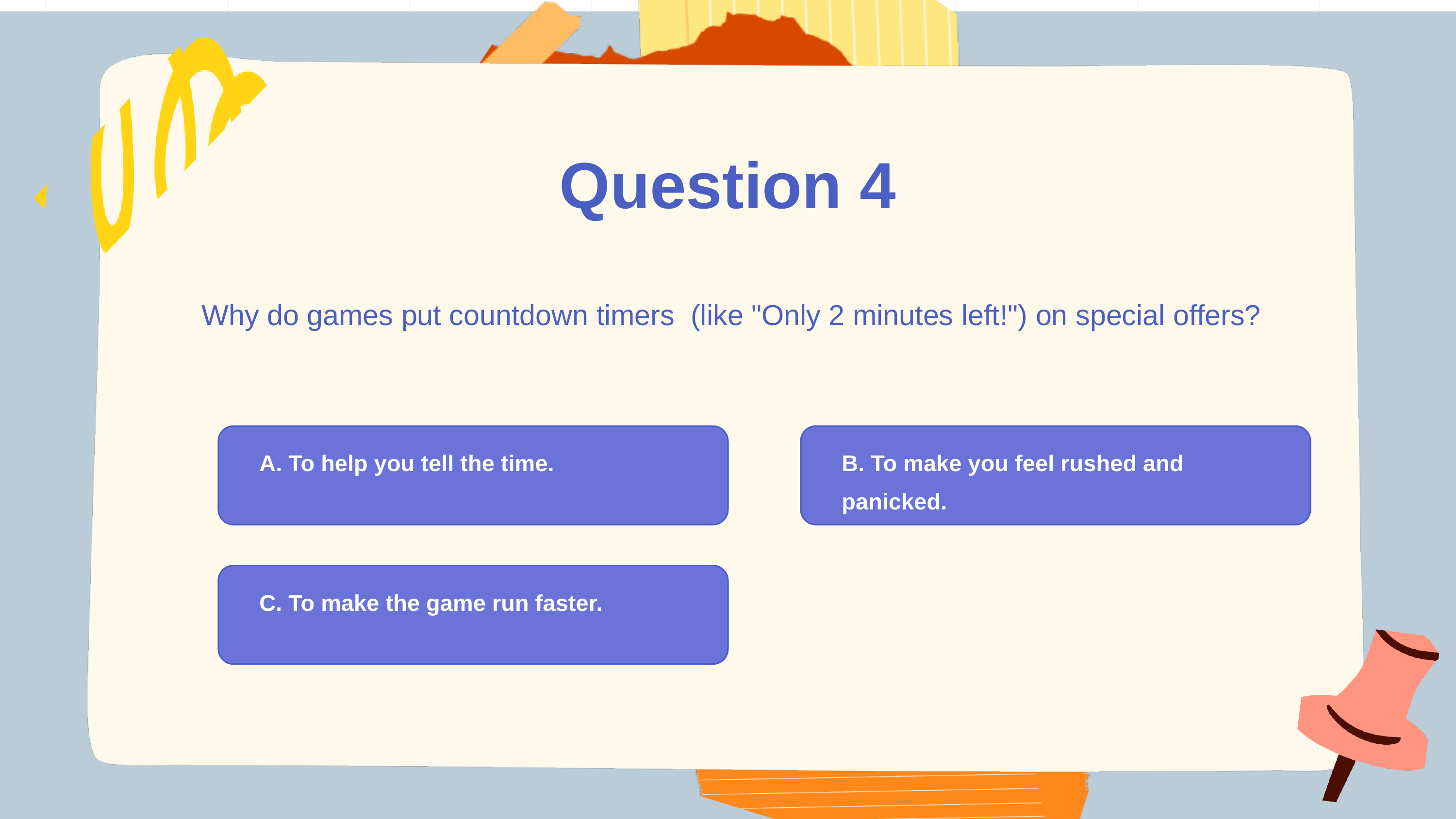

Question 4
 Why do games put countdown timers  (like "Only 2 minutes left!") on special offers?

A. To help you tell the time.
B. To make you feel rushed and panicked.

C. To make the game run faster.